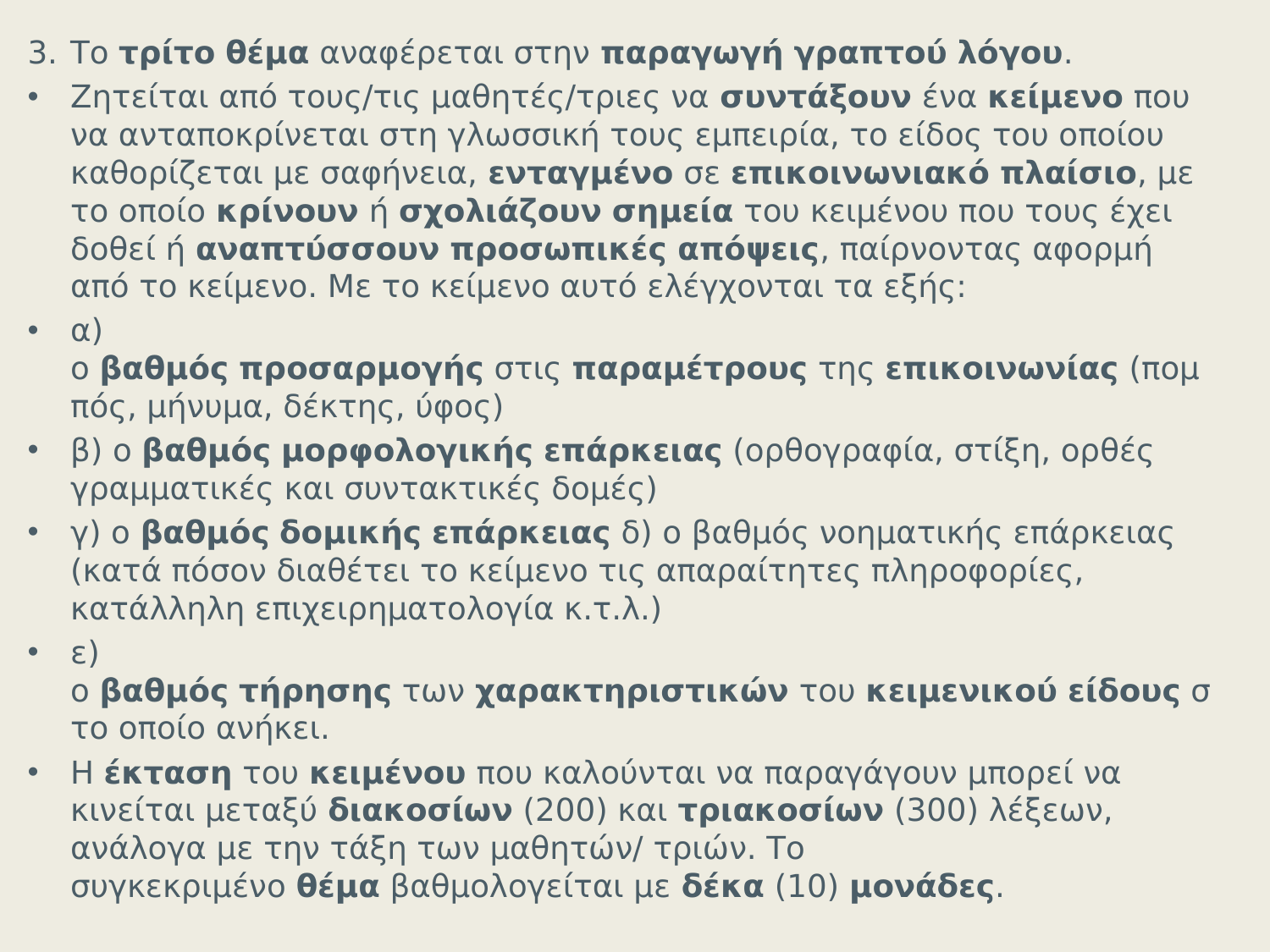

Το τρίτο θέμα αναφέρεται στην παραγωγή γραπτού λόγου.
Ζητείται από τους/τις μαθητές/τριες να συντάξουν ένα κείμενο που να ανταποκρίνεται στη γλωσσική τους εμπειρία, το είδος του οποίου καθορίζεται με σαφήνεια, ενταγμένο σε επικοινωνιακό πλαίσιο, με το οποίο κρίνουν ή σχολιάζουν σημεία του κειμένου που τους έχει δοθεί ή αναπτύσσουν προσωπικές απόψεις, παίρνοντας αφορμή από το κείμενο. Με το κείμενο αυτό ελέγχονται τα εξής:
α) ο βαθμός προσαρμογής στις παραμέτρους της επικοινωνίας (πομπός, μήνυμα, δέκτης, ύφος)
β) ο βαθμός μορφολογικής επάρκειας (ορθογραφία, στίξη, ορθές γραμματικές και συντακτικές δομές)
γ) ο βαθμός δομικής επάρκειας δ) ο βαθμός νοηματικής επάρκειας (κατά πόσον διαθέτει το κείμενο τις απαραίτητες πληροφορίες, κατάλληλη επιχειρηματολογία κ.τ.λ.)
ε) ο βαθμός τήρησης των χαρακτηριστικών του κειμενικού είδους στο οποίο ανήκει.
Η έκταση του κειμένου που καλούνται να παραγάγουν μπορεί να κινείται μεταξύ διακοσίων (200) και τριακοσίων (300) λέξεων, ανάλογα με την τάξη των μαθητών/ τριών. Το συγκεκριμένο θέμα βαθμολογείται με δέκα (10) μονάδες.